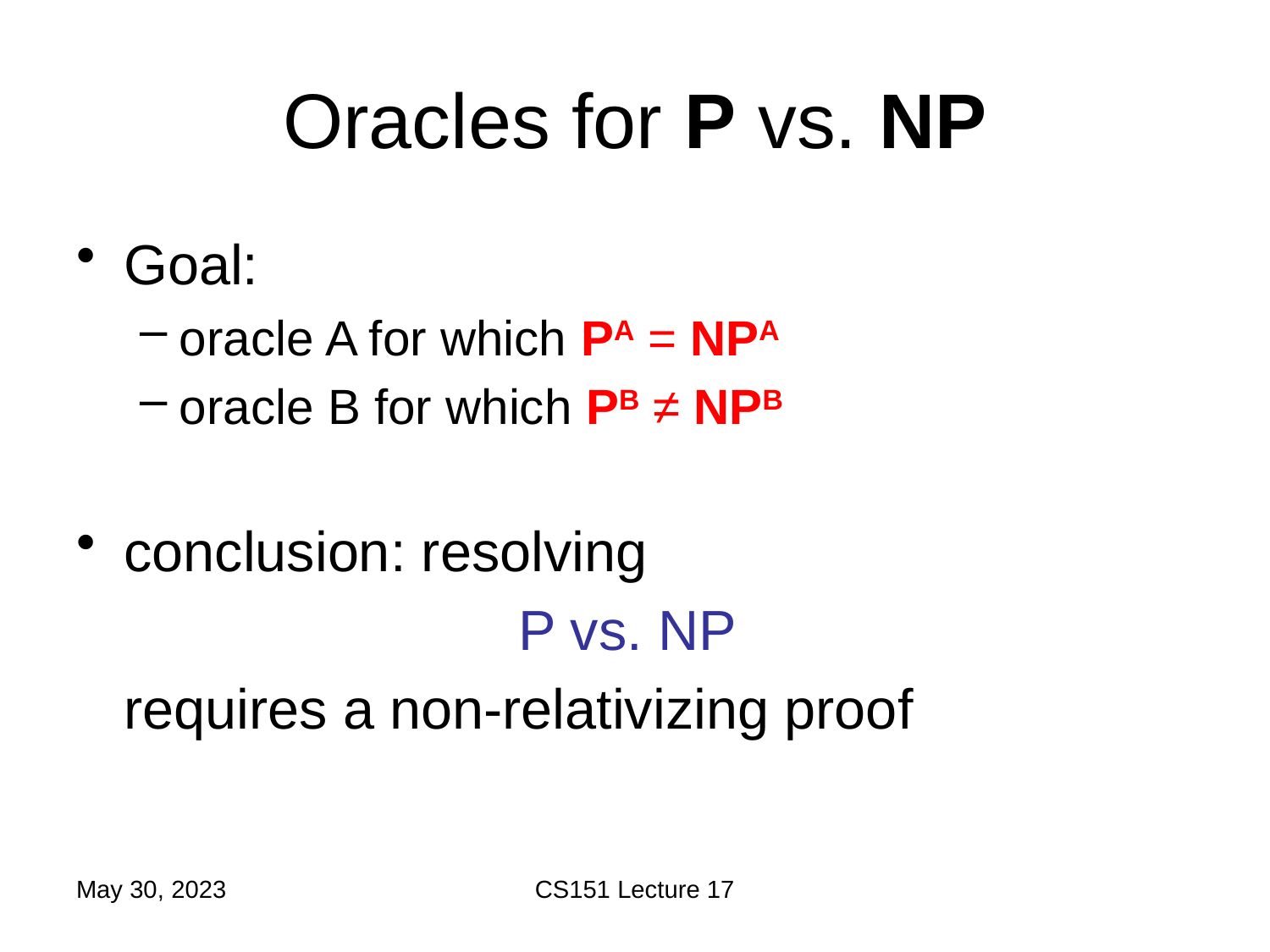

# Oracles for P vs. NP
Goal:
oracle A for which PA = NPA
oracle B for which PB ≠ NPB

conclusion: resolving
P vs. NP
	requires a non-relativizing proof
May 30, 2023
CS151 Lecture 17